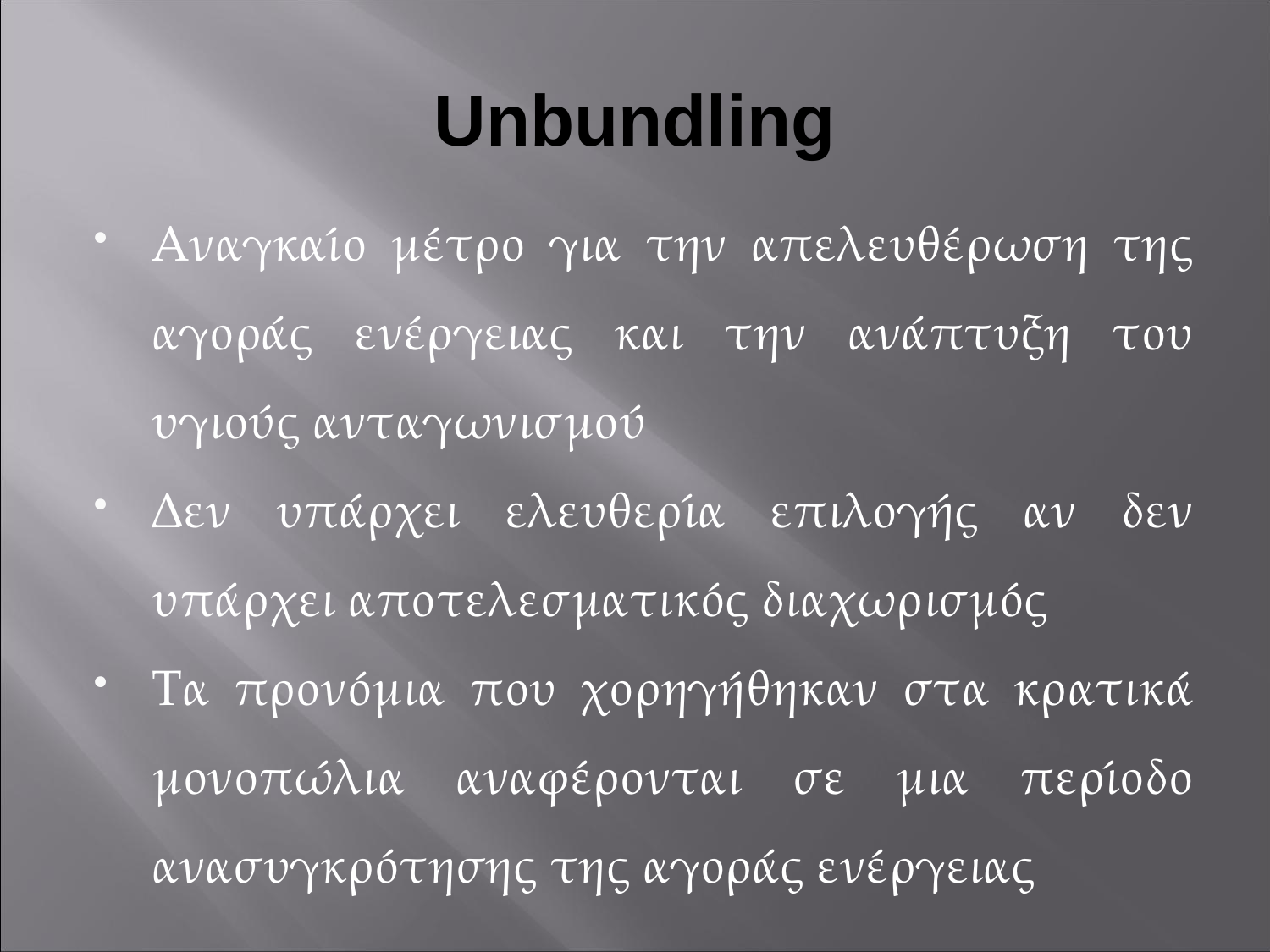

# Unbundling
Αναγκαίο μέτρο για την απελευθέρωση της αγοράς ενέργειας και την ανάπτυξη του υγιούς ανταγωνισμού
Δεν υπάρχει ελευθερία επιλογής αν δεν υπάρχει αποτελεσματικός διαχωρισμός
Τα προνόμια που χορηγήθηκαν στα κρατικά μονοπώλια αναφέρονται σε μια περίοδο ανασυγκρότησης της αγοράς ενέργειας